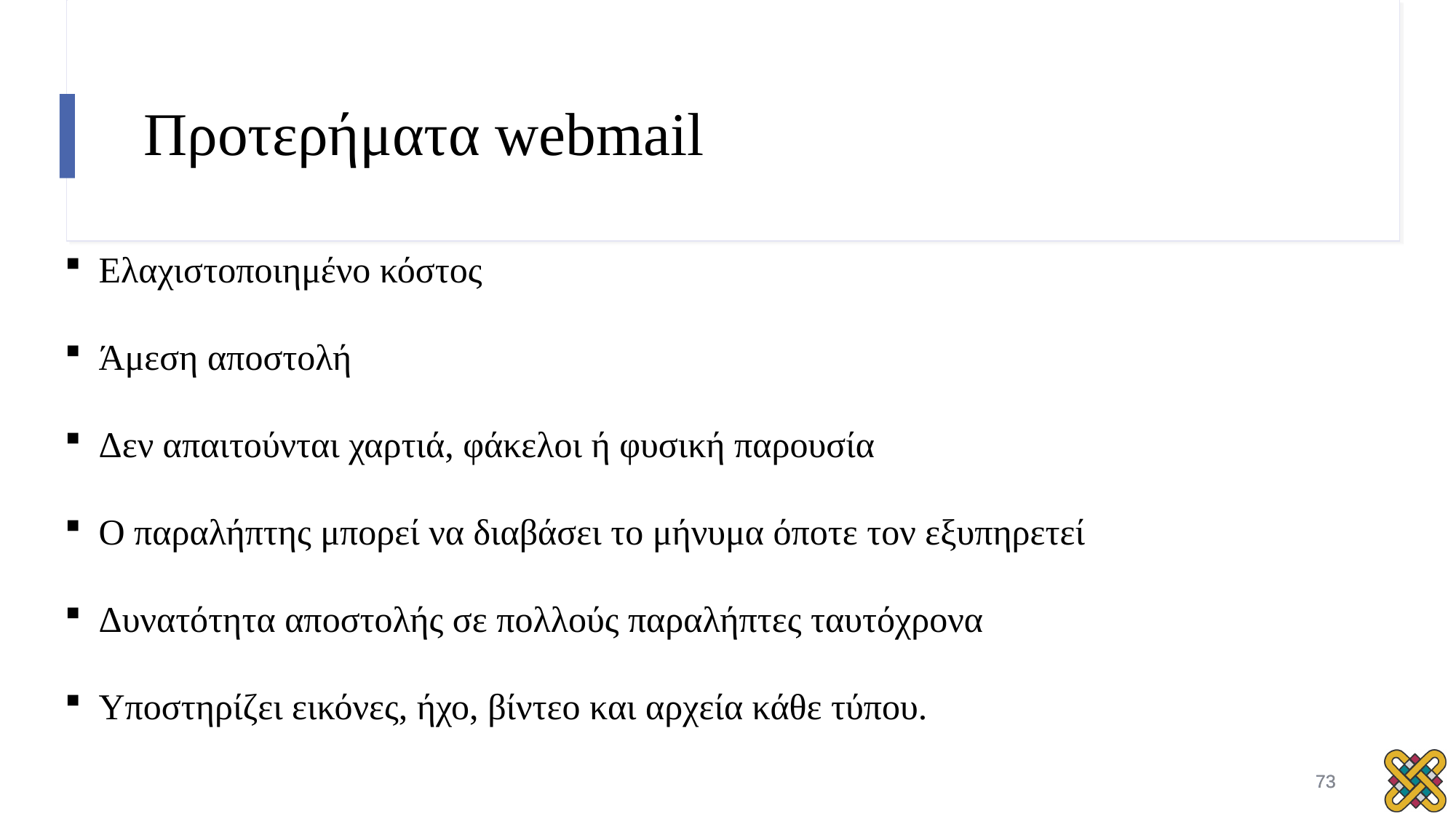

# Προτερήματα webmail
Ελαχιστοποιημένο κόστος

Άμεση αποστολή

Δεν απαιτούνται χαρτιά, φάκελοι ή φυσική παρουσία

Ο παραλήπτης μπορεί να διαβάσει το μήνυμα όποτε τον εξυπηρετεί

Δυνατότητα αποστολής σε πολλούς παραλήπτες ταυτόχρονα

Υποστηρίζει εικόνες, ήχο, βίντεο και αρχεία κάθε τύπου.
73
73